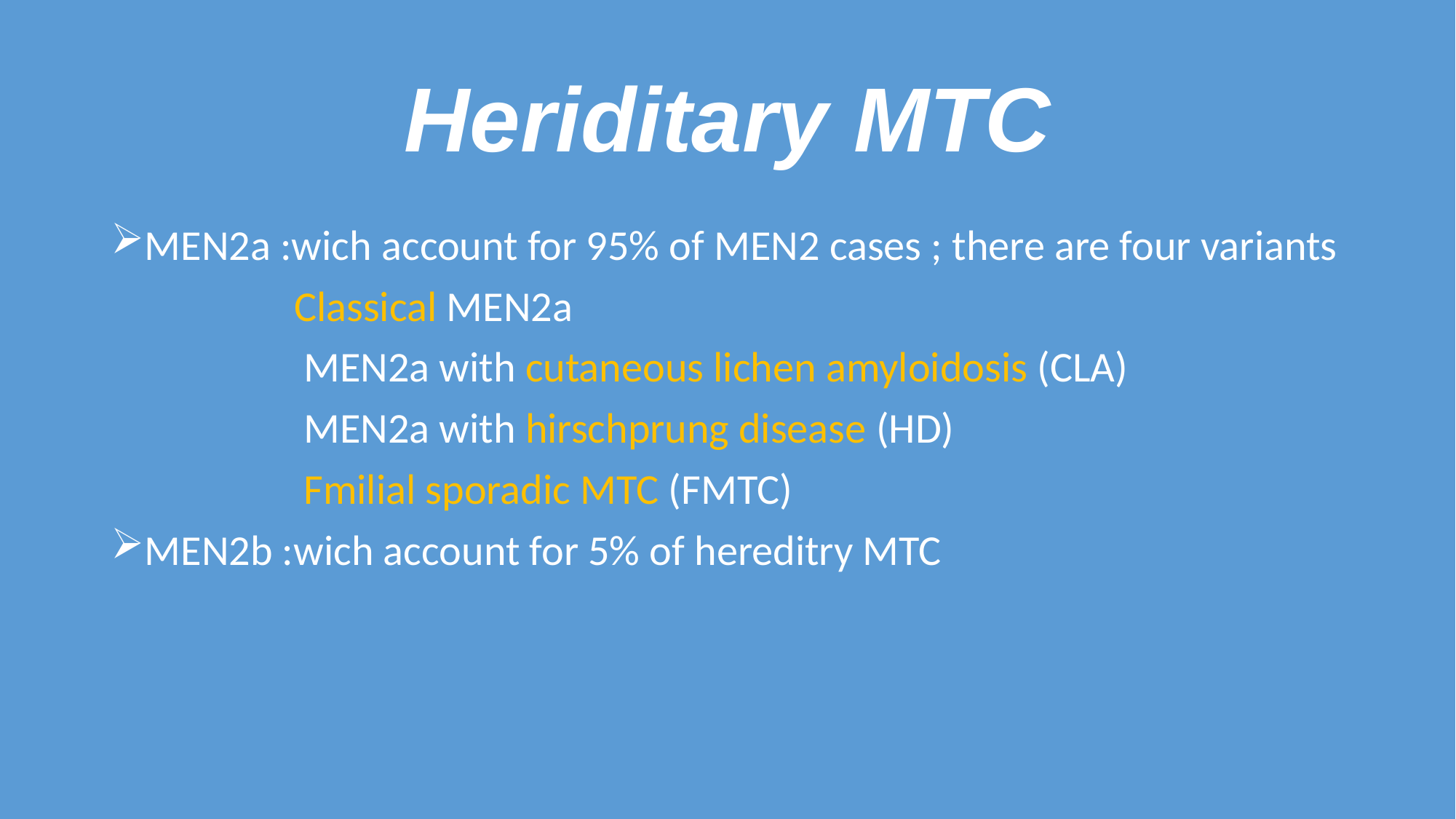

# Heriditary MTC
MEN2a :wich account for 95% of MEN2 cases ; there are four variants
                   Classical MEN2a
                    MEN2a with cutaneous lichen amyloidosis (CLA)
                    MEN2a with hirschprung disease (HD)
                    Fmilial sporadic MTC (FMTC)
MEN2b :wich account for 5% of hereditry MTC